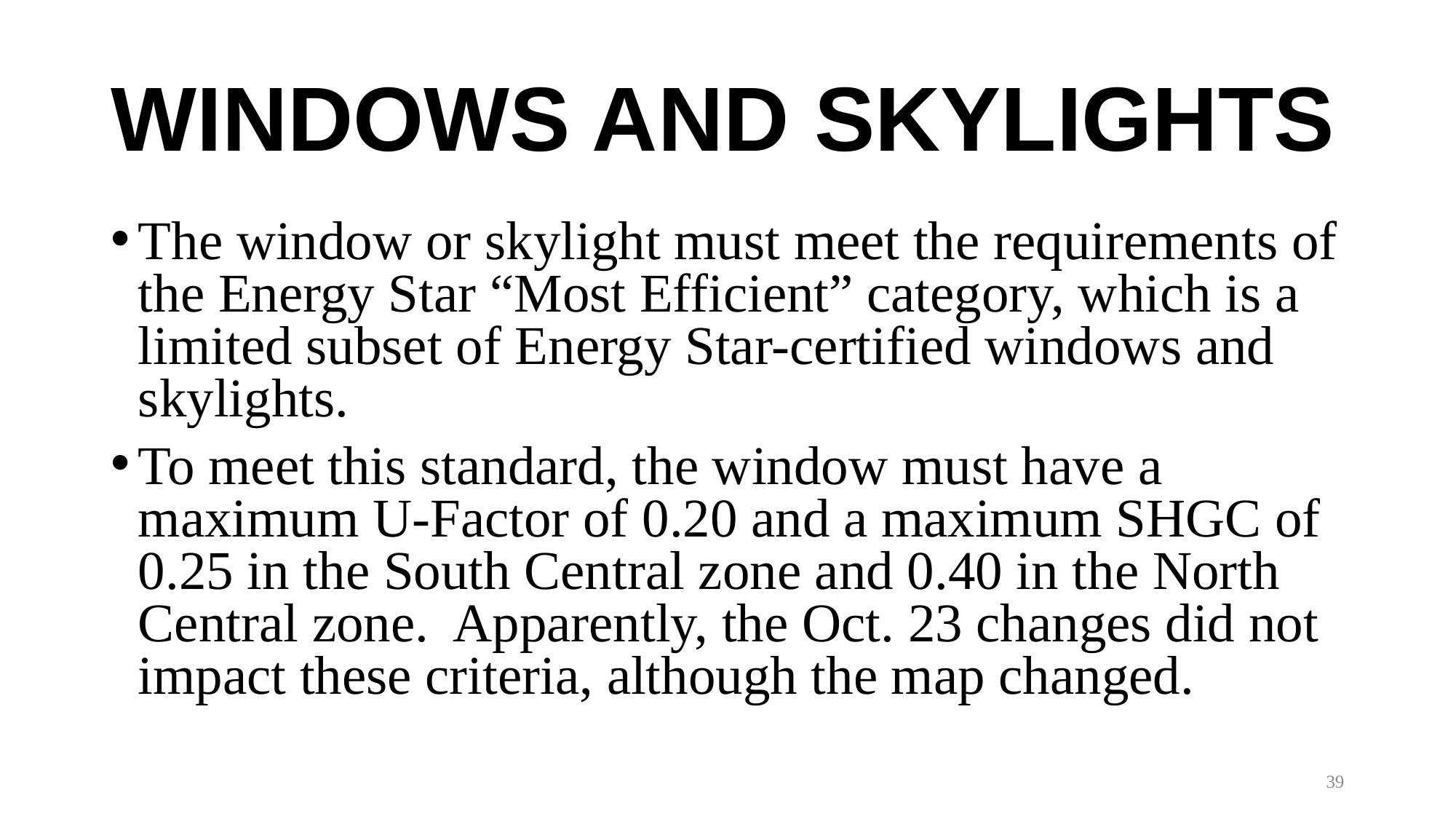

# WINDOWS AND SKYLIGHTS
The window or skylight must meet the requirements of the Energy Star “Most Efficient” category, which is a limited subset of Energy Star-certified windows and skylights.
To meet this standard, the window must have a maximum U-Factor of 0.20 and a maximum SHGC of 0.25 in the South Central zone and 0.40 in the North Central zone.  Apparently, the Oct. 23 changes did not impact these criteria, although the map changed.
39